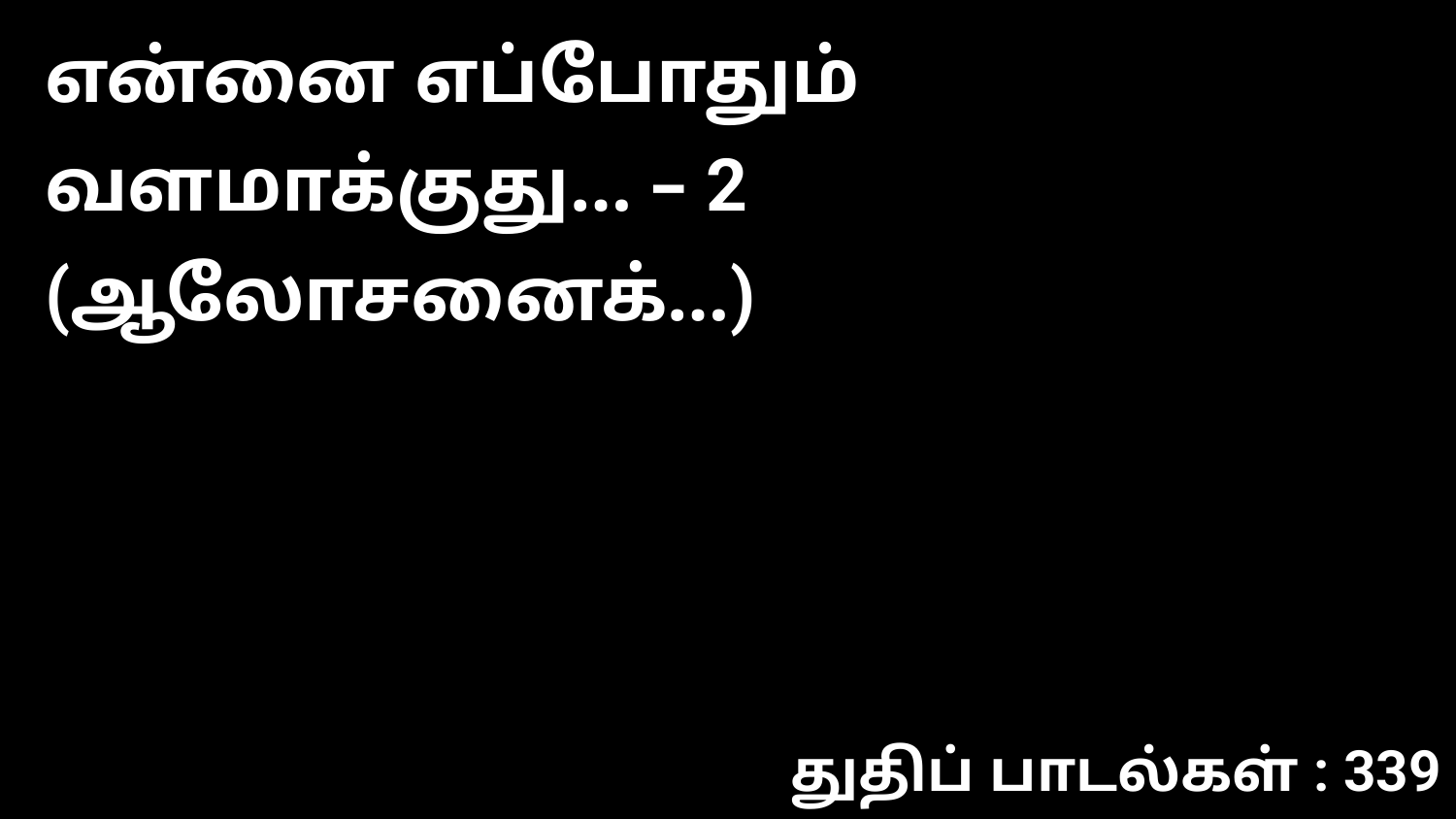

என்னை எப்போதும் வளமாக்குது… – 2 (ஆலோசனைக்…)
துதிப் பாடல்கள் : 339